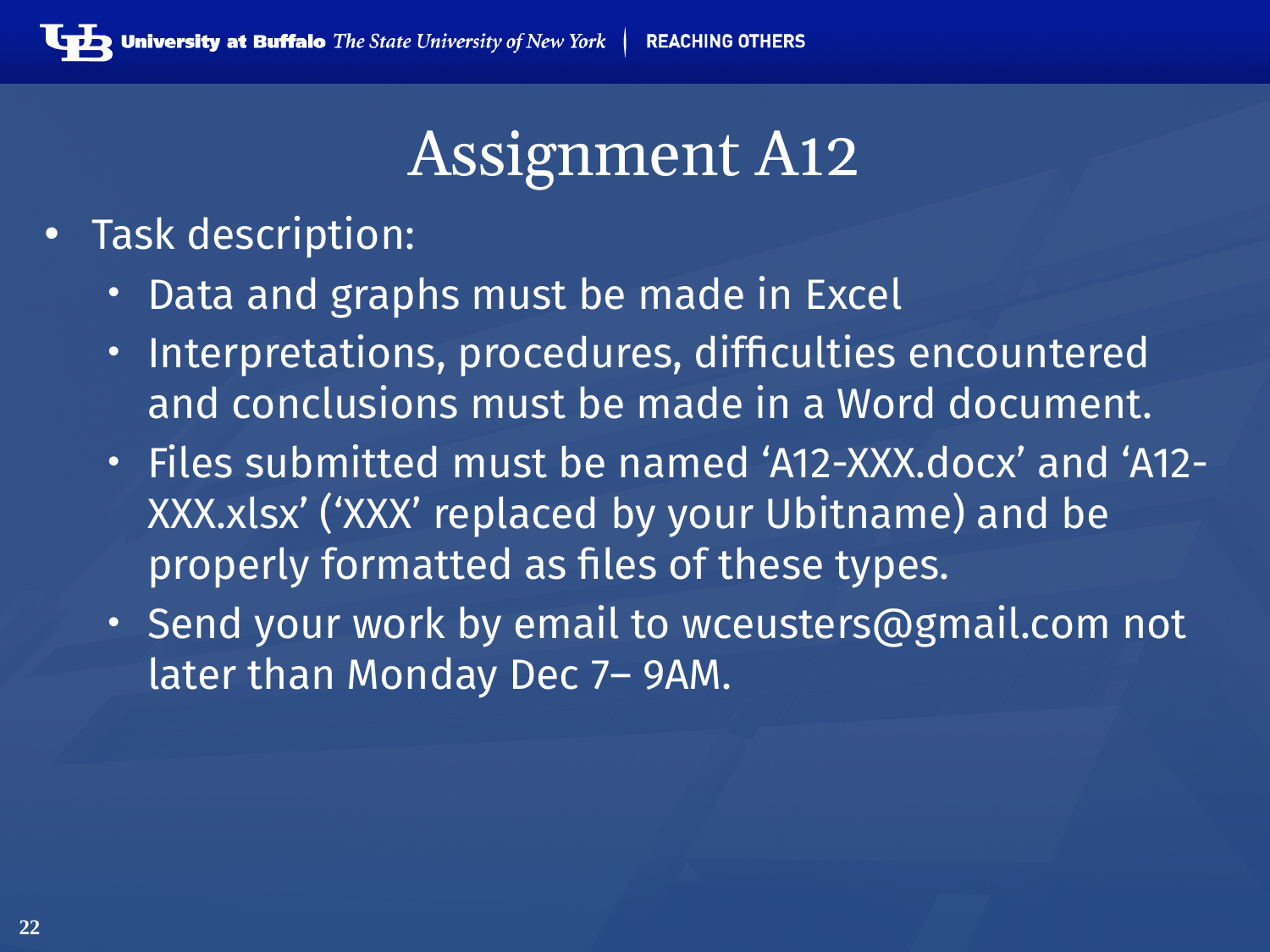

# Assignment A12
Task description:
Data and graphs must be made in Excel
Interpretations, procedures, difficulties encountered and conclusions must be made in a Word document.
Files submitted must be named ‘A12-XXX.docx’ and ‘A12-XXX.xlsx’ (‘XXX’ replaced by your Ubitname) and be properly formatted as files of these types.
Send your work by email to wceusters@gmail.com not later than Monday Dec 7– 9AM.

22